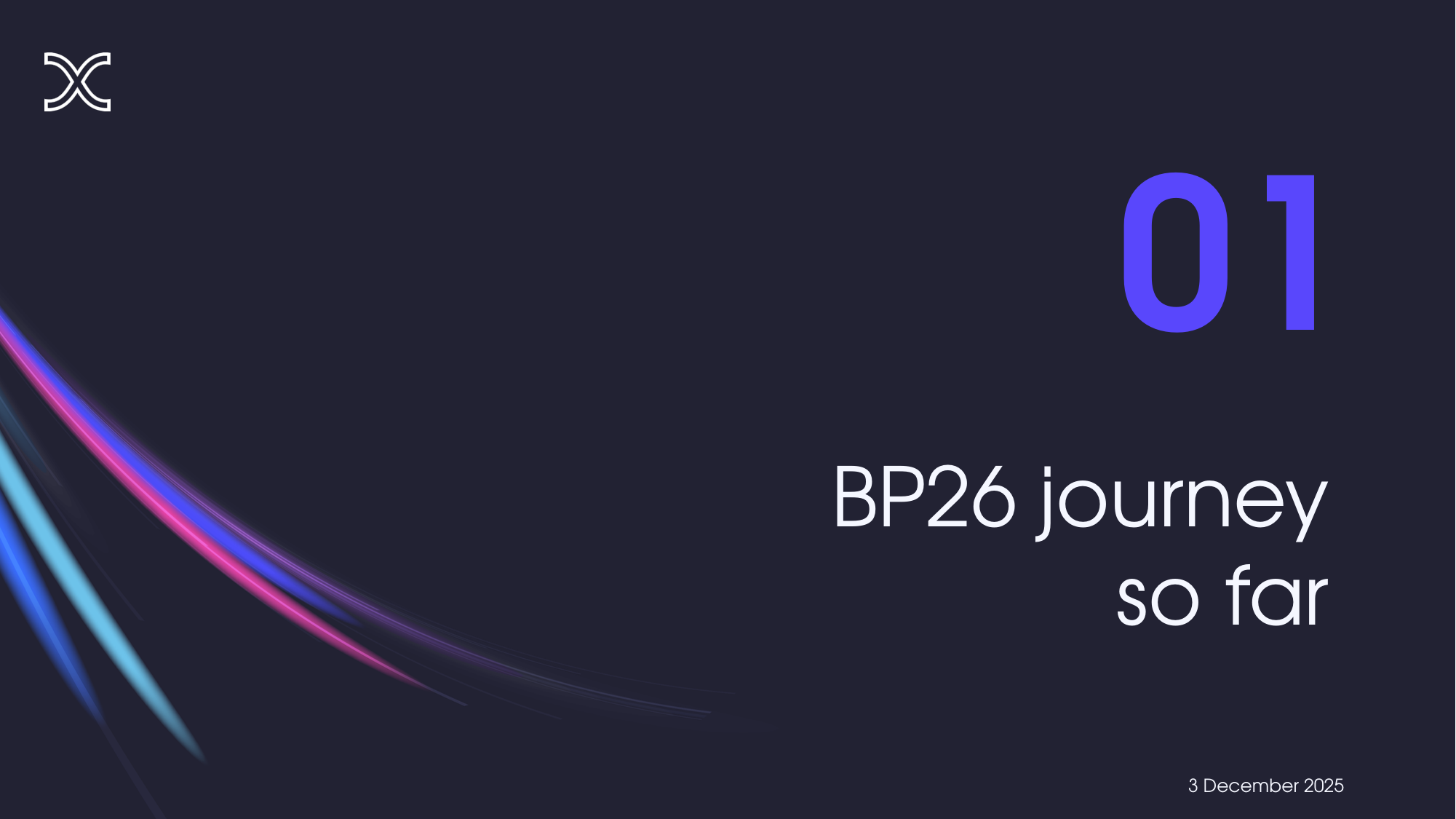

01
BP26 journey
so far
3 December 2025